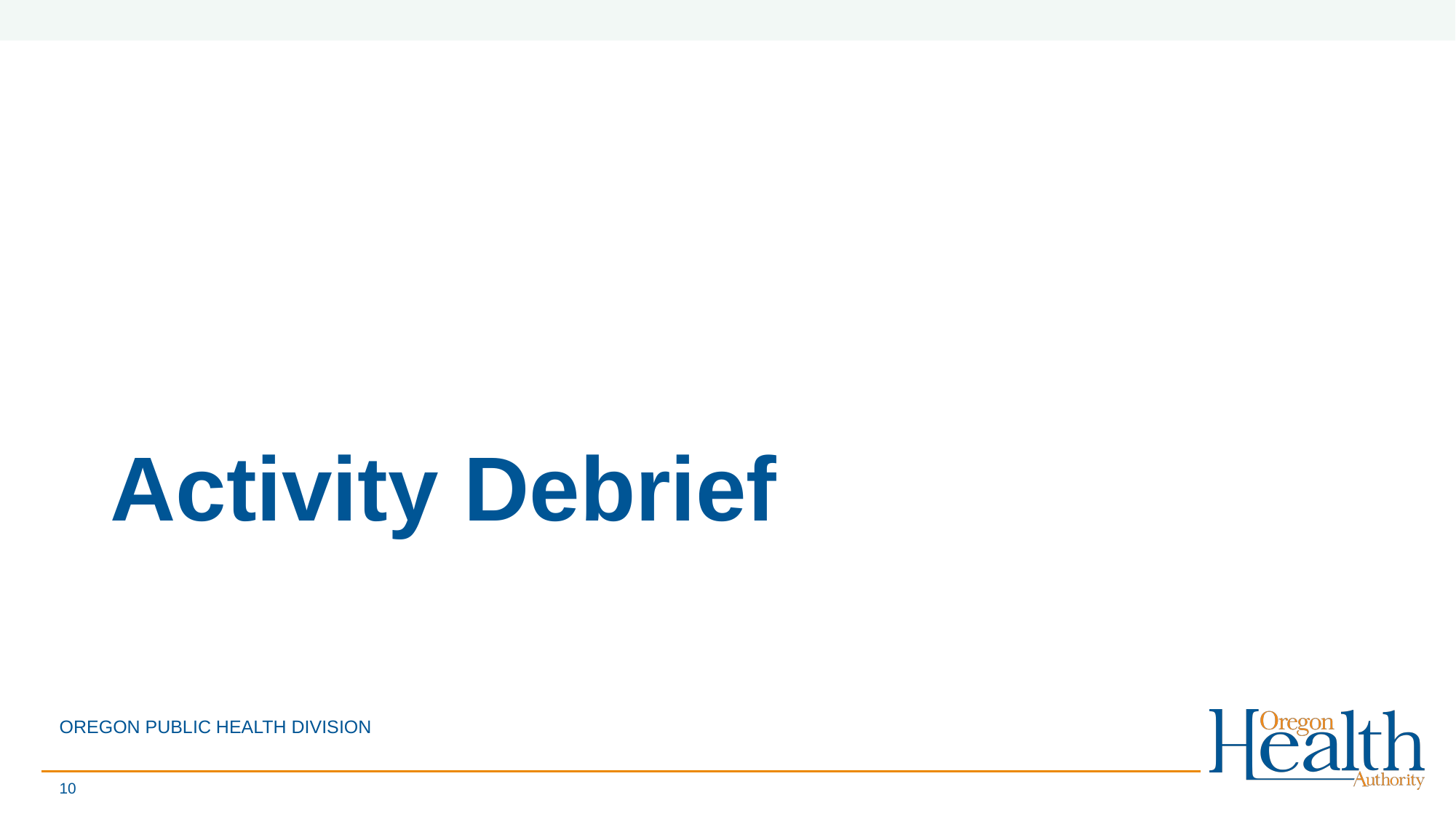

# Activity Debrief
OREGON PUBLIC HEALTH DIVISION
10